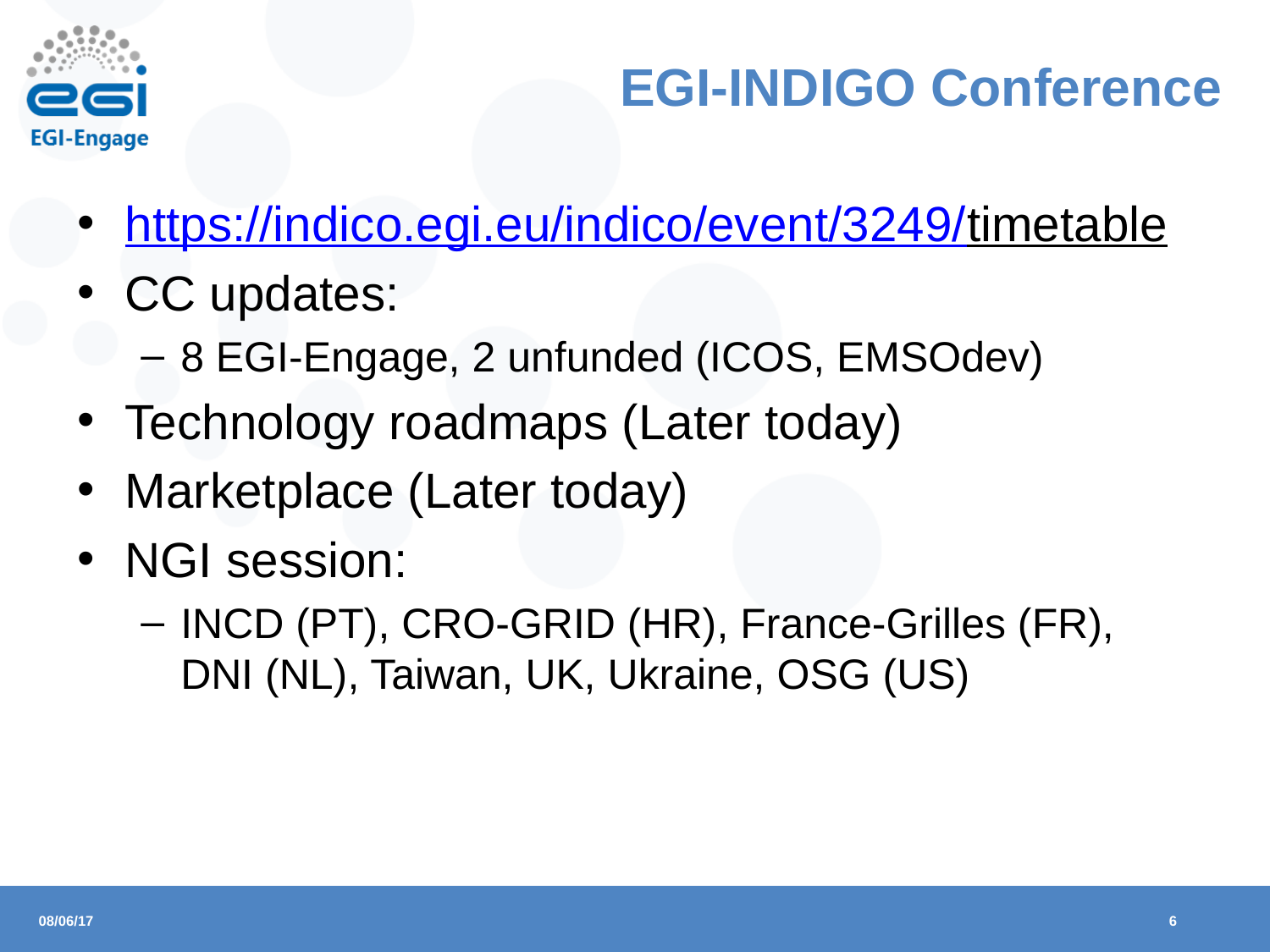

# EGI-INDIGO Conference
https://indico.egi.eu/indico/event/3249/timetable
CC updates:
8 EGI-Engage, 2 unfunded (ICOS, EMSOdev)
Technology roadmaps (Later today)
Marketplace (Later today)
NGI session:
INCD (PT), CRO-GRID (HR), France-Grilles (FR),
DNI (NL), Taiwan, UK, Ukraine, OSG (US)